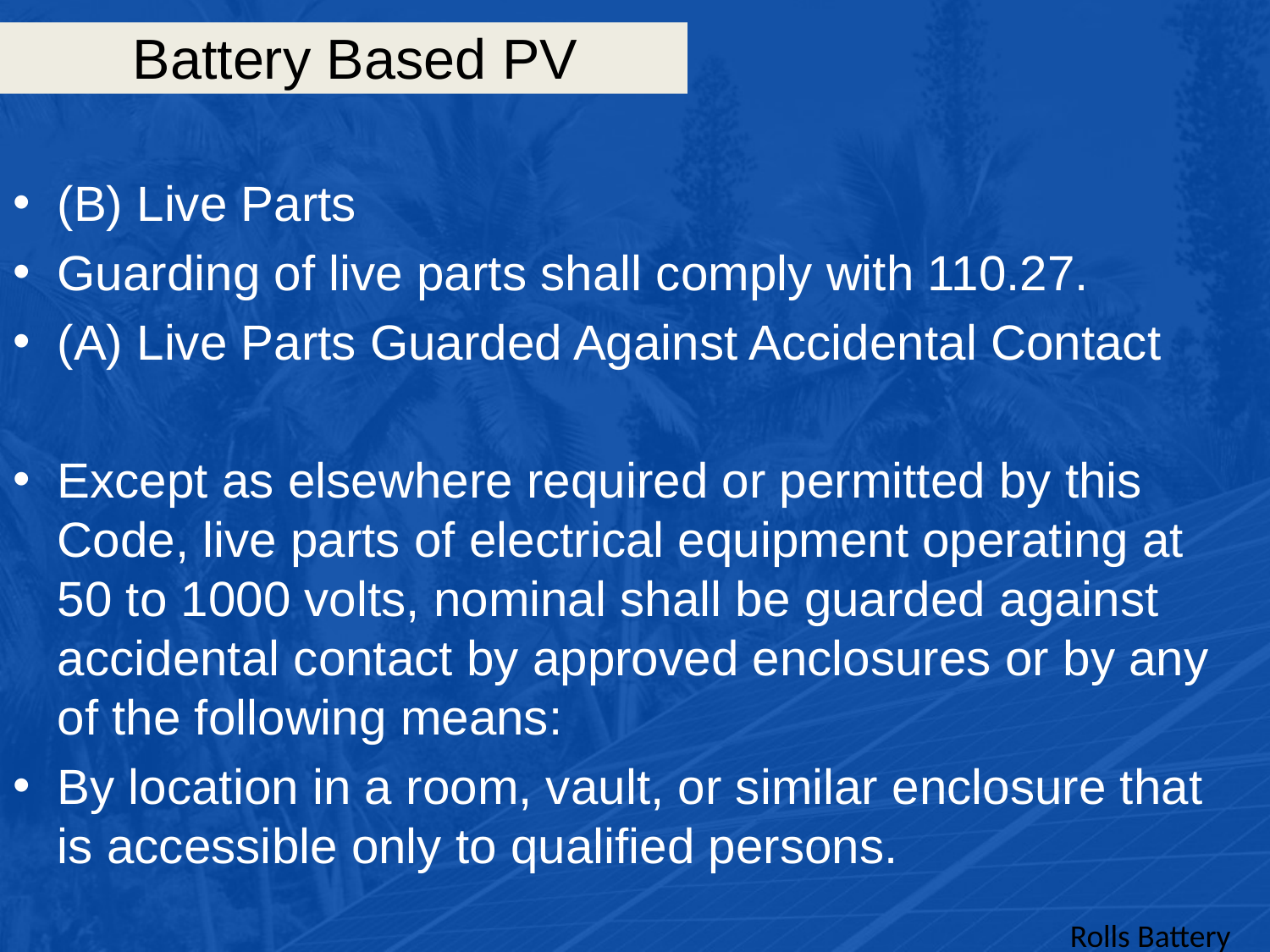

# Battery Based PV
(B) Live Parts
Guarding of live parts shall comply with 110.27.
(A) Live Parts Guarded Against Accidental Contact

Except as elsewhere required or permitted by this Code, live parts of electrical equipment operating at 50 to 1000 volts, nominal shall be guarded against accidental contact by approved enclosures or by any of the following means:
By location in a room, vault, or similar enclosure that is accessible only to qualified persons.
Rolls Battery